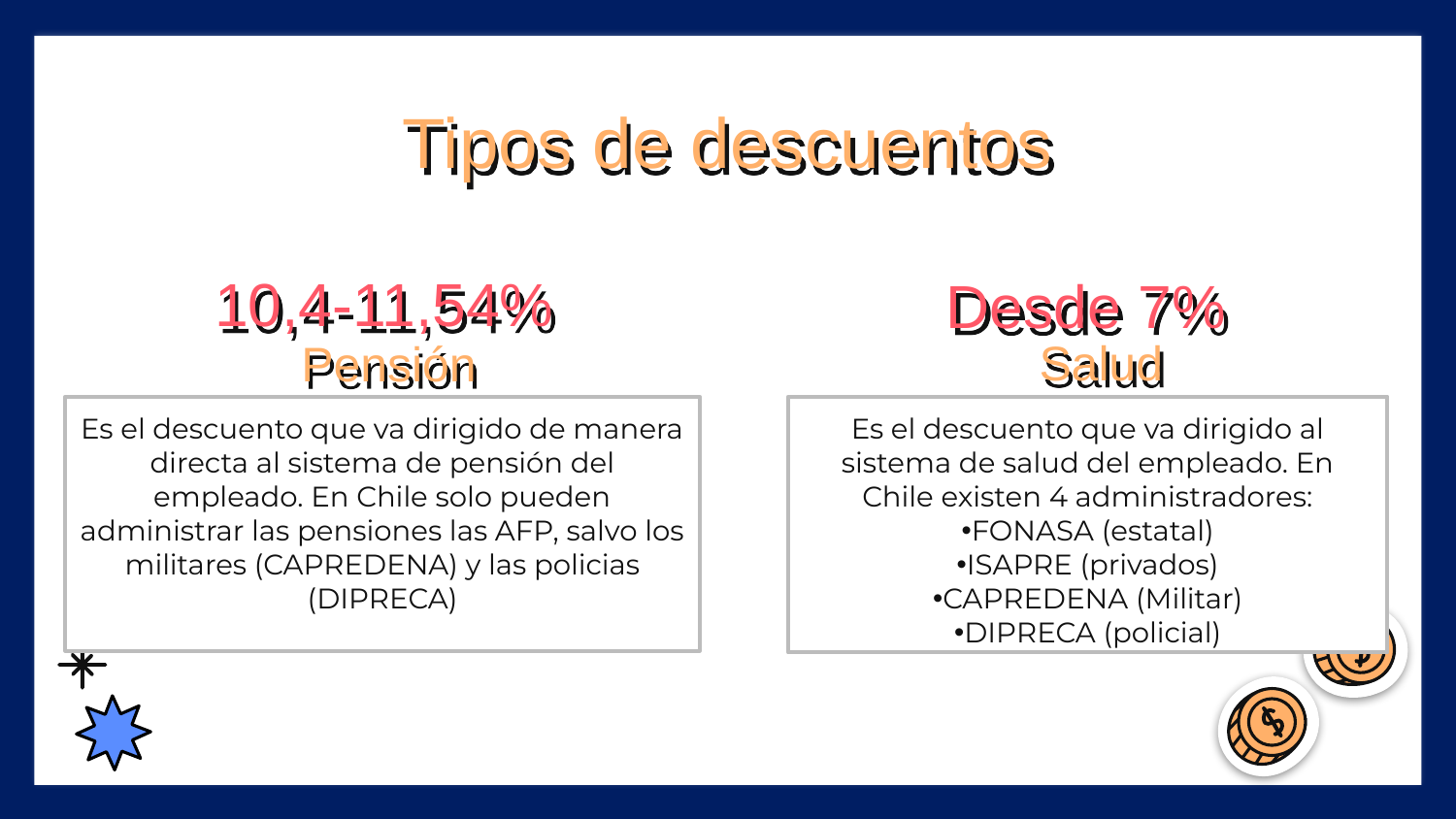

Tipos de descuentos
10,4-11,54%
Desde 7%
Pensión
Salud
Es el descuento que va dirigido de manera directa al sistema de pensión del empleado. En Chile solo pueden administrar las pensiones las AFP, salvo los militares (CAPREDENA) y las policias (DIPRECA)
Es el descuento que va dirigido al sistema de salud del empleado. En Chile existen 4 administradores:
FONASA (estatal)
ISAPRE (privados)
CAPREDENA (Militar)
DIPRECA (policial)